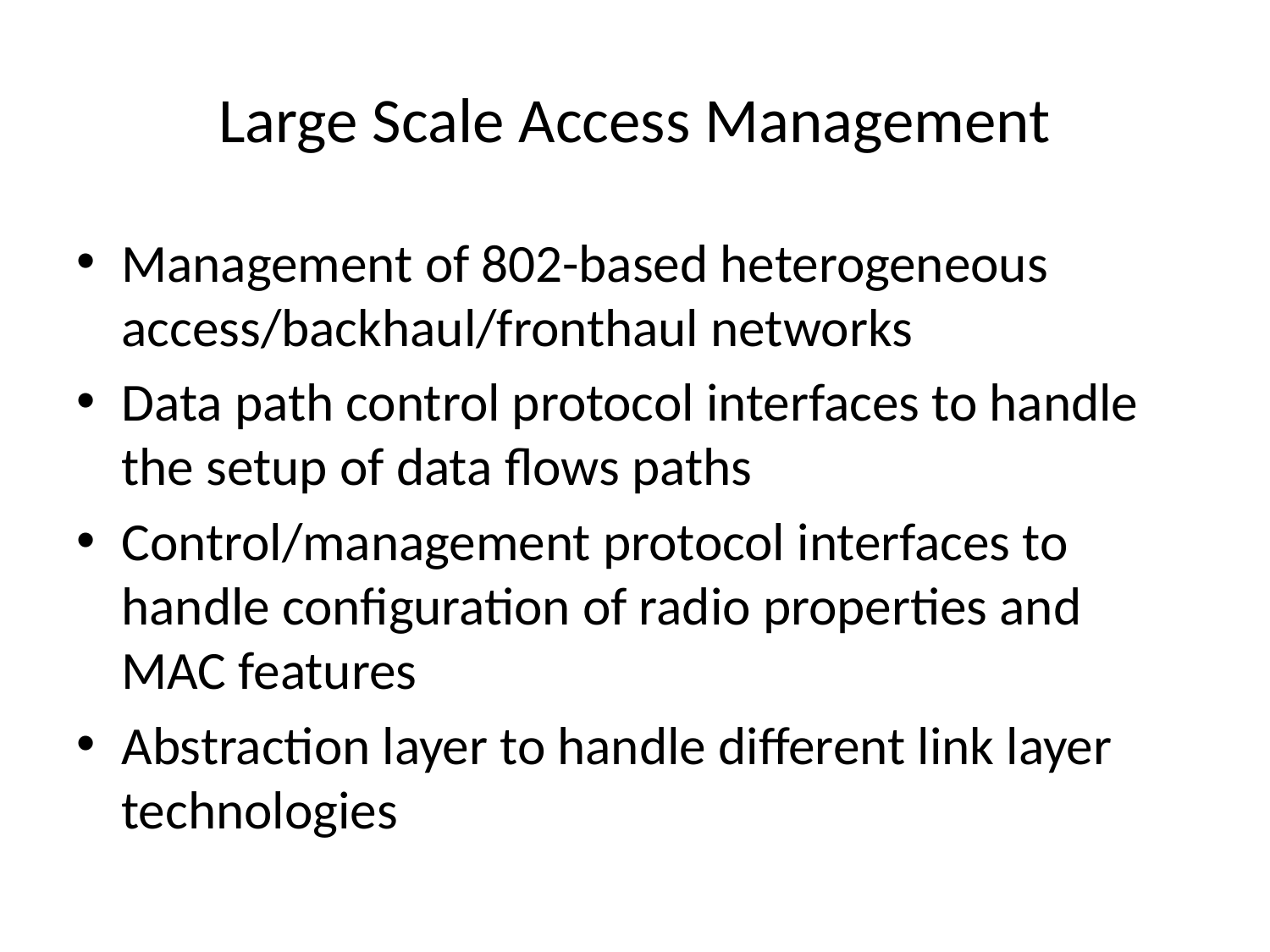

# Large Scale Access Management
Management of 802-based heterogeneous access/backhaul/fronthaul networks
Data path control protocol interfaces to handle the setup of data flows paths
Control/management protocol interfaces to handle configuration of radio properties and MAC features
Abstraction layer to handle different link layer technologies